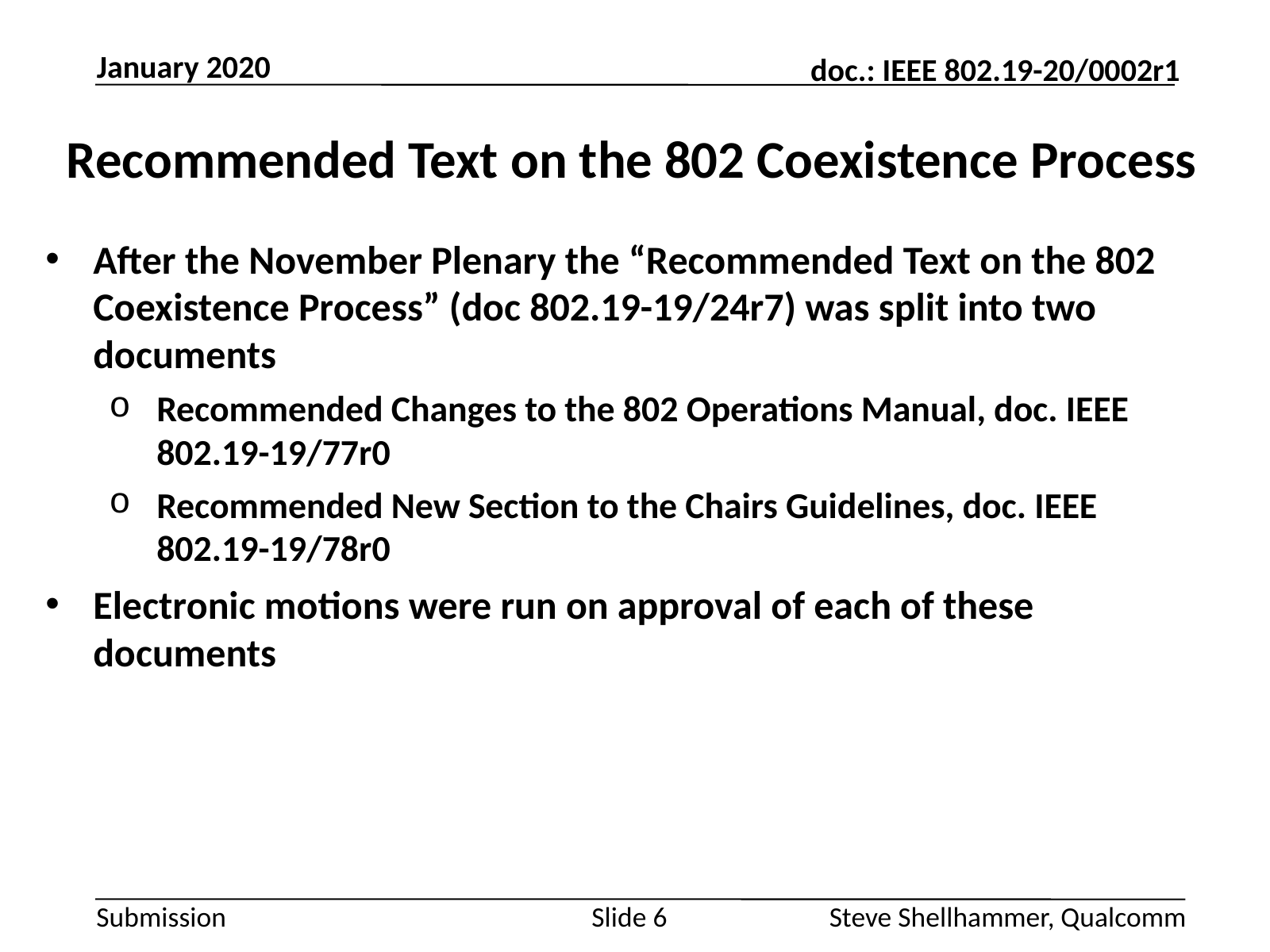

January 2020
# Recommended Text on the 802 Coexistence Process
After the November Plenary the “Recommended Text on the 802 Coexistence Process” (doc 802.19-19/24r7) was split into two documents
Recommended Changes to the 802 Operations Manual, doc. IEEE 802.19-19/77r0
Recommended New Section to the Chairs Guidelines, doc. IEEE 802.19-19/78r0
Electronic motions were run on approval of each of these documents

Slide 6
Steve Shellhammer, Qualcomm